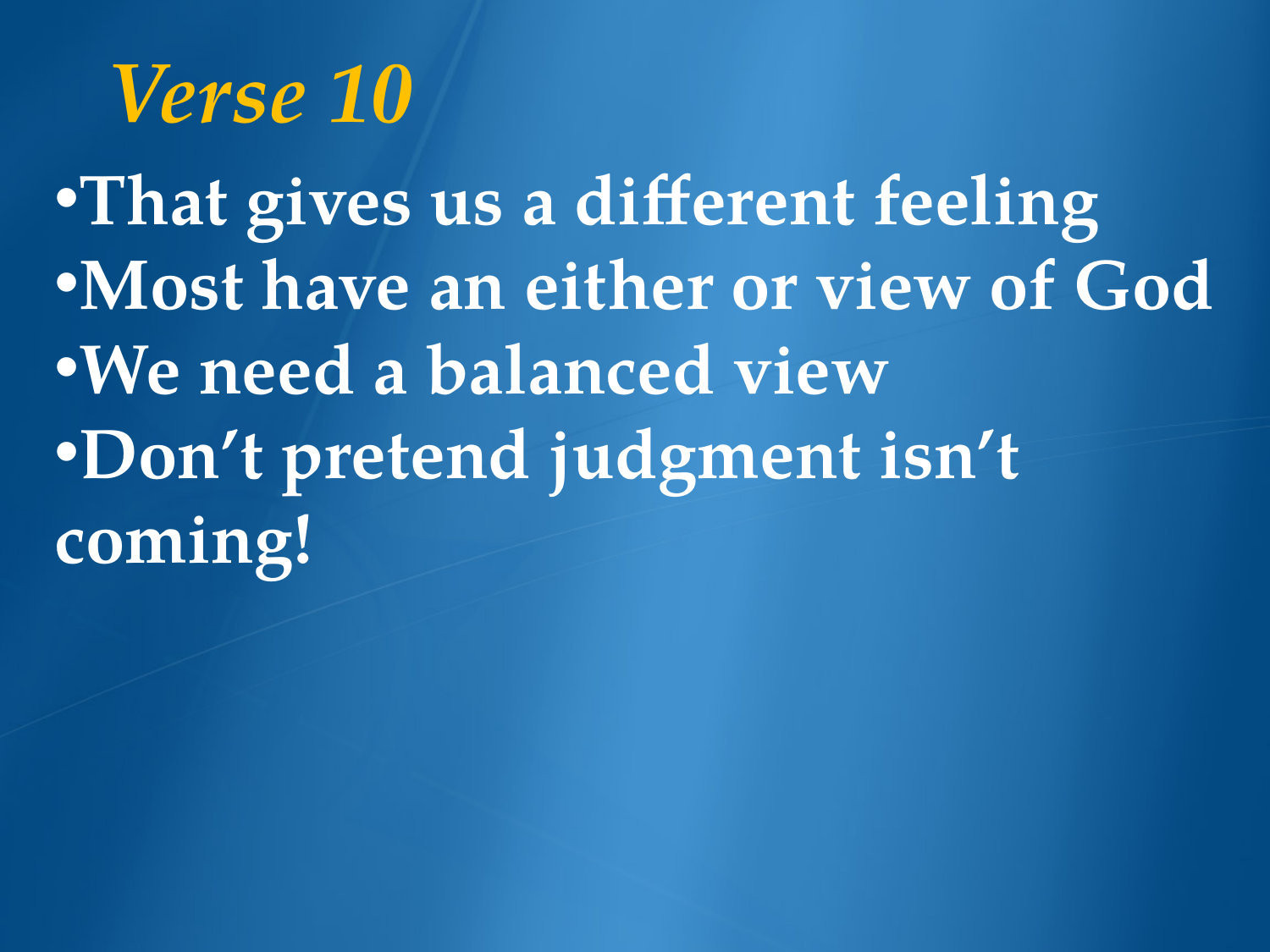

Verse 10
That gives us a different feeling
Most have an either or view of God
We need a balanced view
Don’t pretend judgment isn’t 	coming!